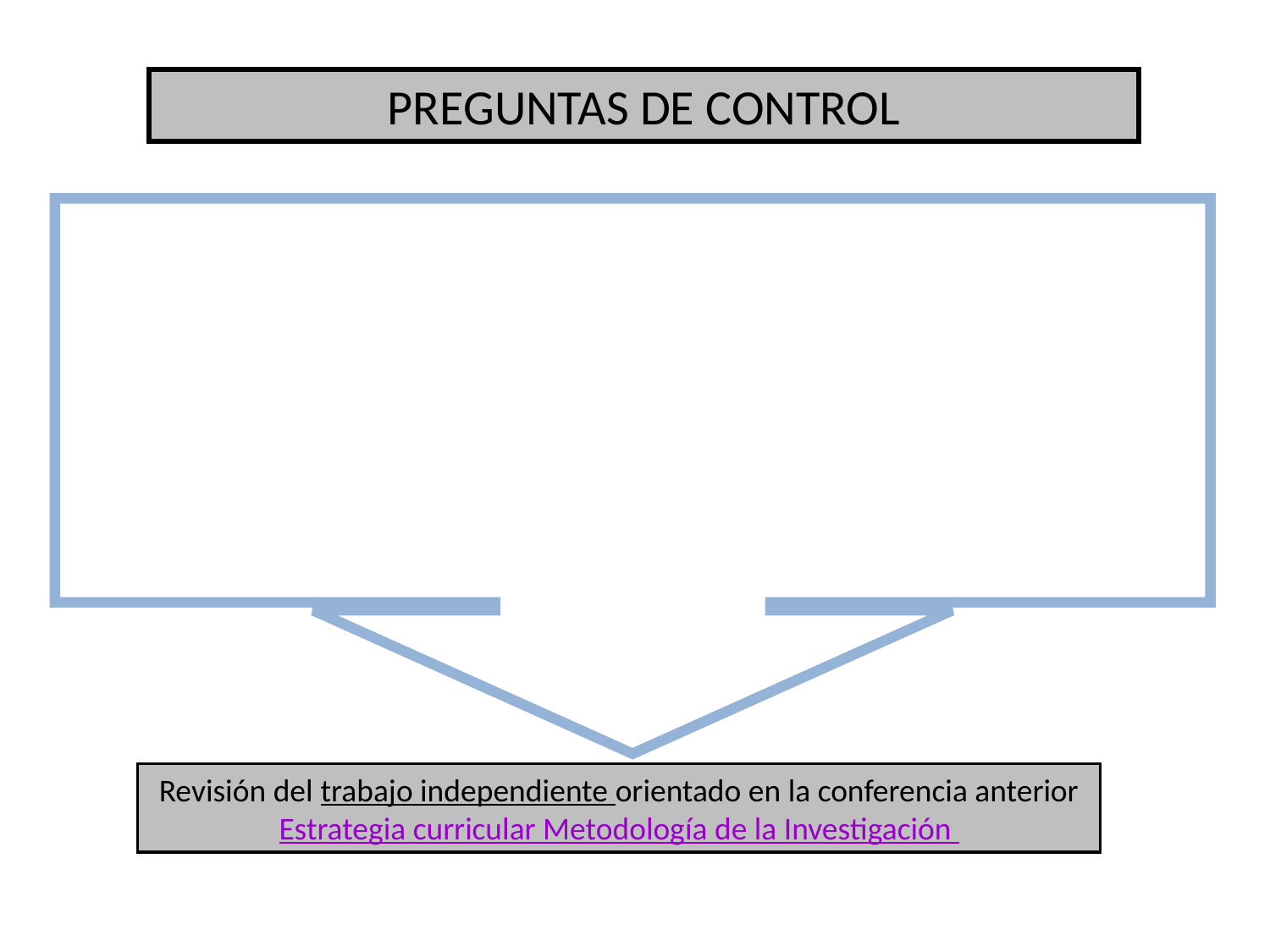

PREGUNTAS DE CONTROL

Revisión del trabajo independiente orientado en la conferencia anterior
Estrategia curricular Metodología de la Investigación